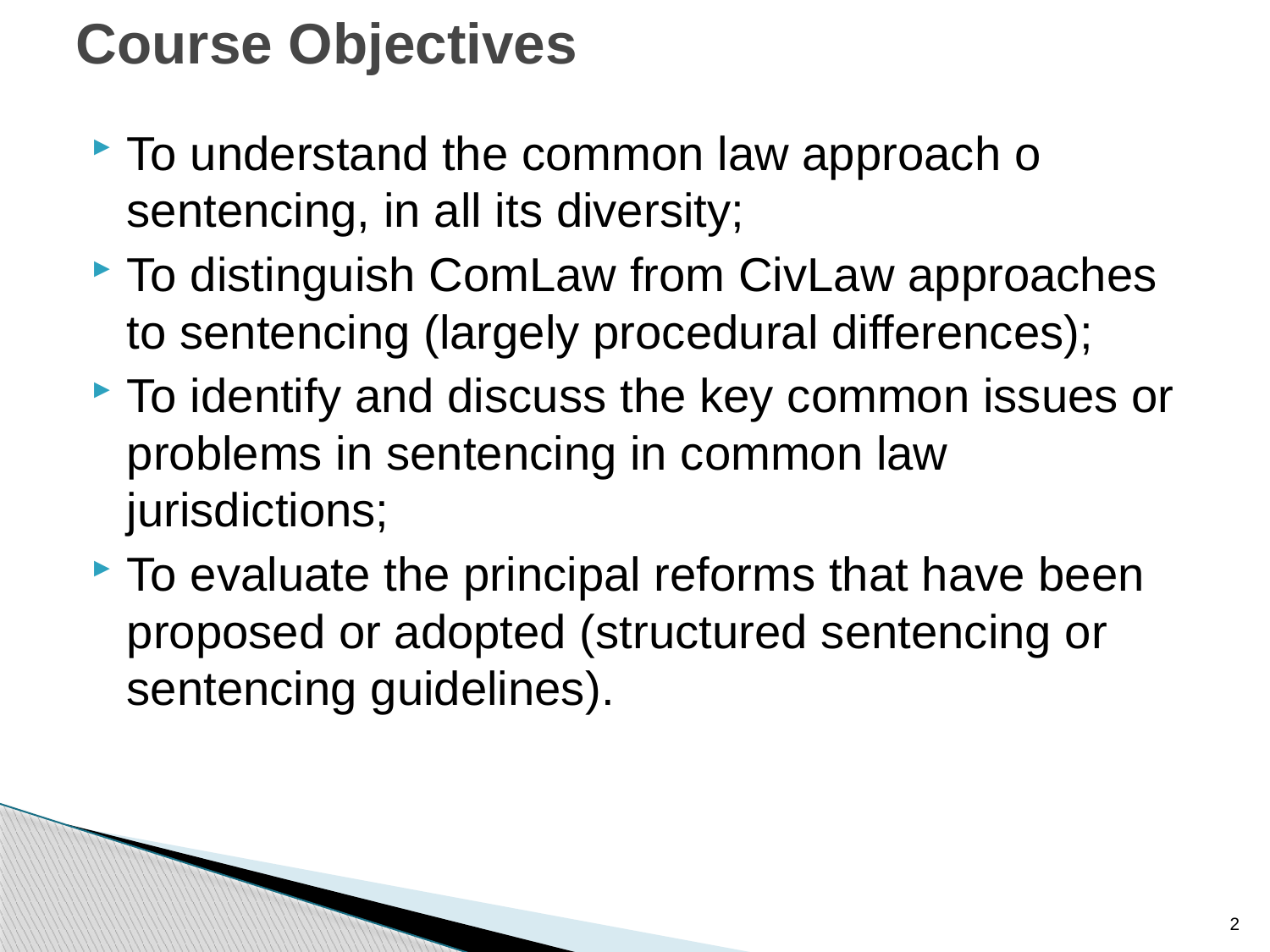

# Course Objectives
To understand the common law approach o sentencing, in all its diversity;
To distinguish ComLaw from CivLaw approaches to sentencing (largely procedural differences);
To identify and discuss the key common issues or problems in sentencing in common law jurisdictions;
To evaluate the principal reforms that have been proposed or adopted (structured sentencing or sentencing guidelines).
2